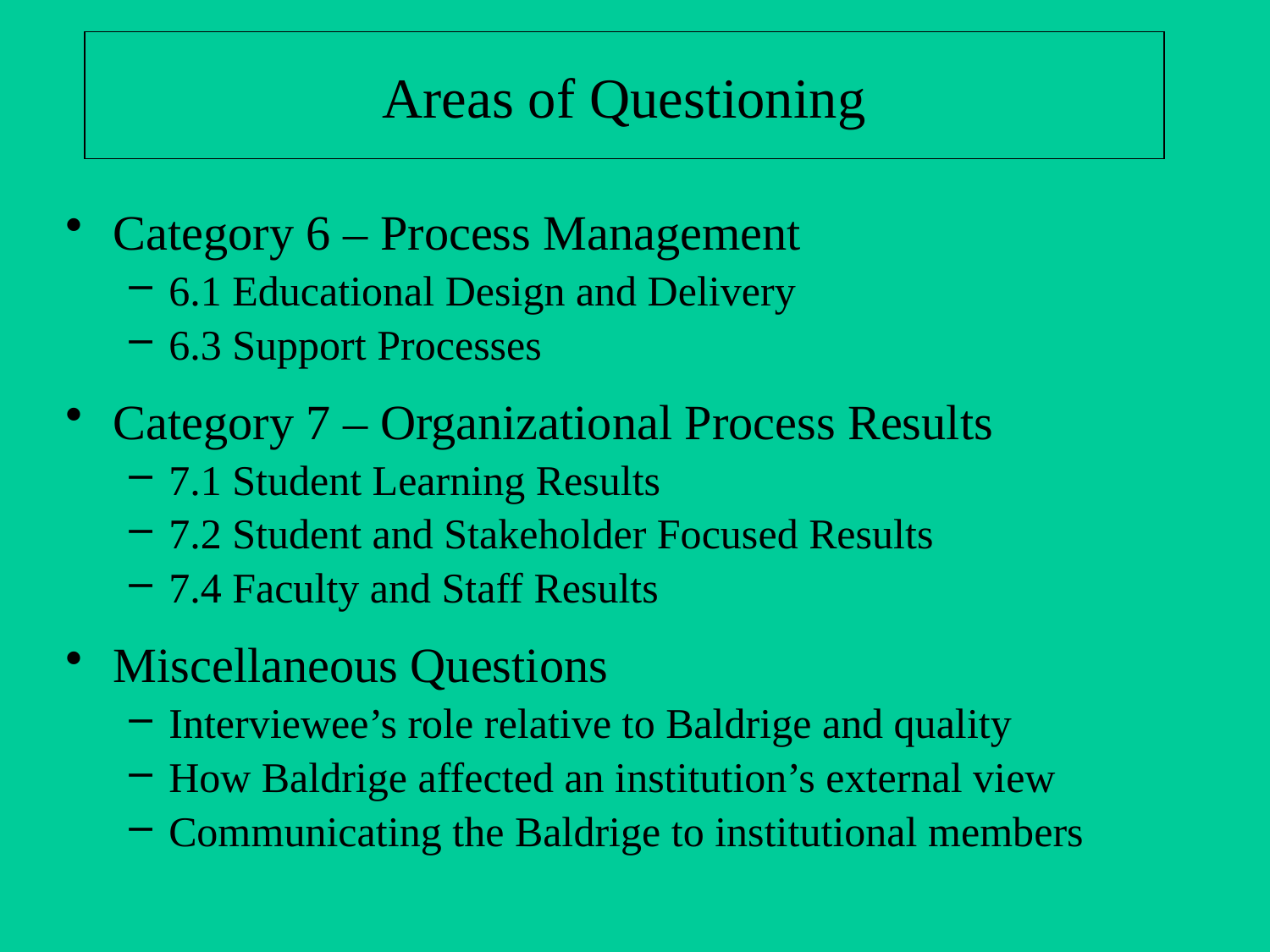

# Areas of Questioning
Category 6 – Process Management
6.1 Educational Design and Delivery
6.3 Support Processes

Category 7 – Organizational Process Results
7.1 Student Learning Results
7.2 Student and Stakeholder Focused Results
7.4 Faculty and Staff Results

Miscellaneous Questions
Interviewee’s role relative to Baldrige and quality
How Baldrige affected an institution’s external view
Communicating the Baldrige to institutional members